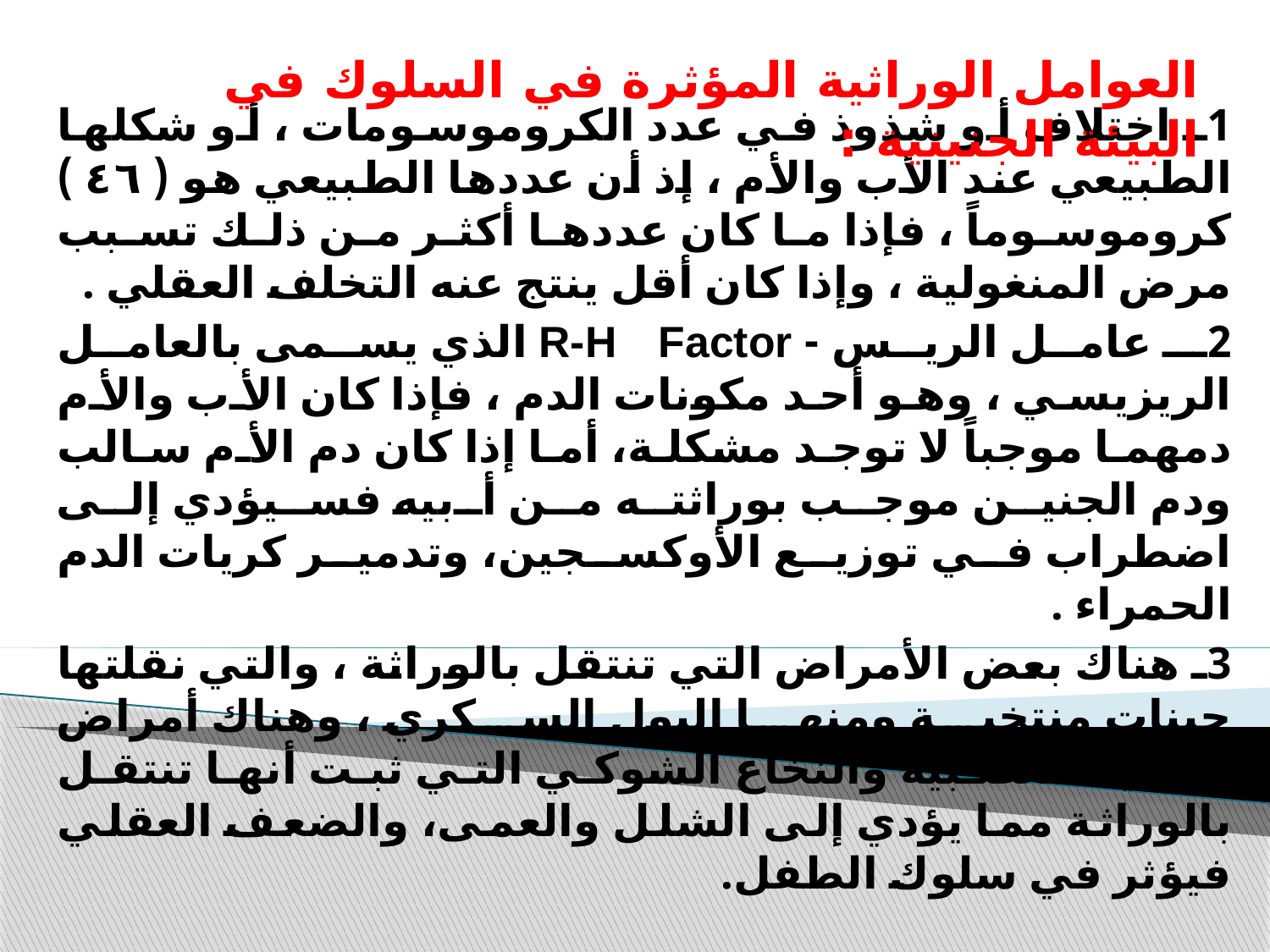

1ـ اختلاف أو شذوذ في عدد الكروموسومات ، أو شكلها الطبيعي عند الأب والأم ، إذ أن عددها الطبيعي هو ( ٤٦ ) كروموسوماً ، فإذا ما كان عددها أكثر من ذلك تسبب مرض المنغولية ، وإذا كان أقل ينتج عنه التخلف العقلي .
2ـ عامل الريس - R-H Factor الذي يسمى بالعامل الريزيسي ، وهو أحد مكونات الدم ، فإذا كان الأب والأم دمهما موجباً لا توجد مشكلة، أما إذا كان دم الأم سالب ودم الجنين موجب بوراثته من أبيه فسيؤدي إلى اضطراب في توزيع الأوكسجين، وتدمير كريات الدم الحمراء .
3ـ هناك بعض الأمراض التي تنتقل بالوراثة ، والتي نقلتها جينات منتخبة ومنها البول السكري ، وهناك أمراض الخلايا العصبية والنخاع الشوكي التي ثبت أنها تنتقل بالوراثة مما يؤدي إلى الشلل والعمى، والضعف العقلي فيؤثر في سلوك الطفل.

العوامل الوراثية المؤثرة في السلوك في البيئة الجنينية :